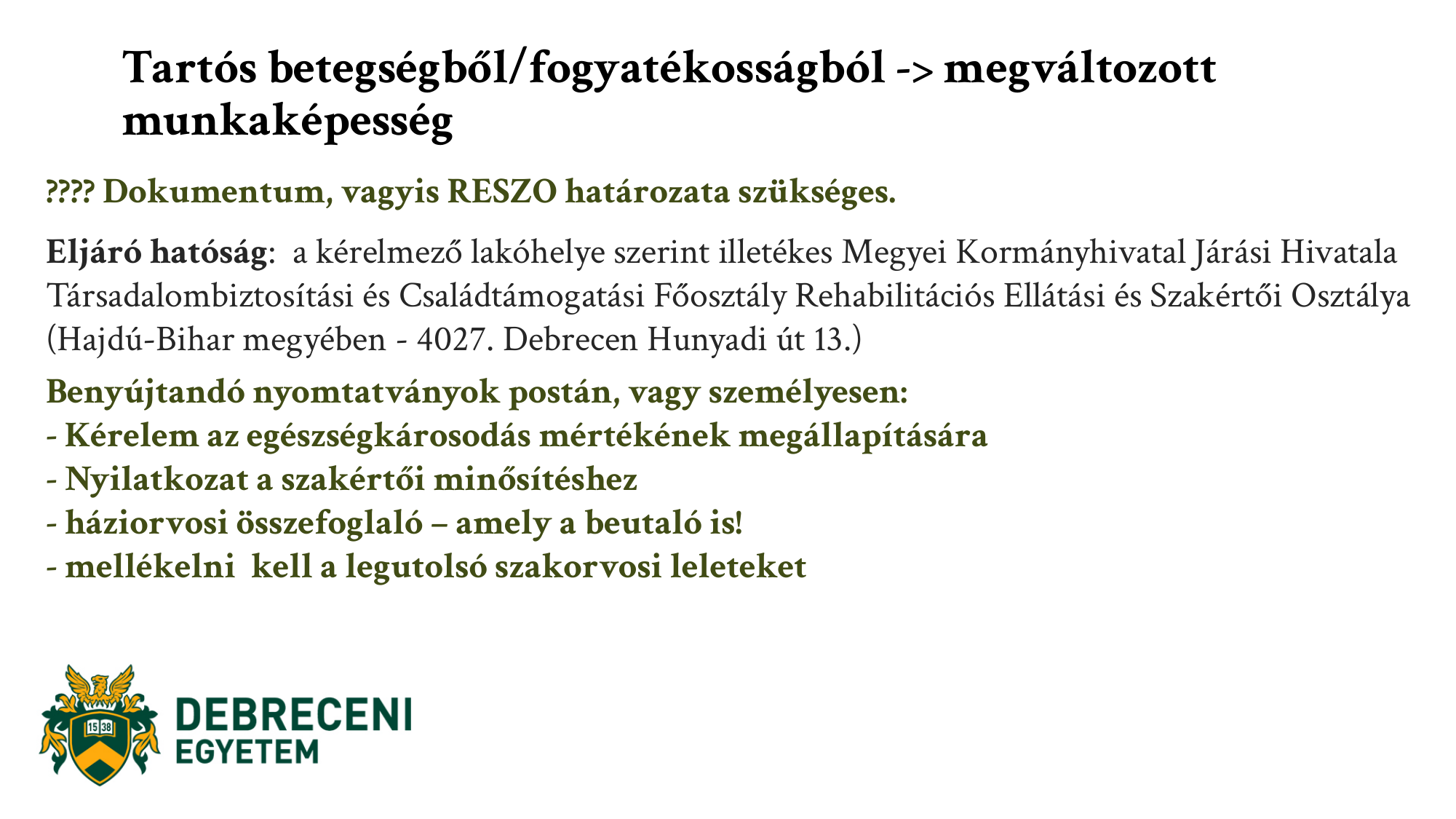

# Tartós betegségből/fogyatékosságból -> megváltozott munkaképesség
???? Dokumentum, vagyis RESZO határozata szükséges.
Eljáró hatóság:  a kérelmező lakóhelye szerint illetékes Megyei Kormányhivatal Járási Hivatala Társadalombiztosítási és Családtámogatási Főosztály Rehabilitációs Ellátási és Szakértői Osztálya (Hajdú-Bihar megyében - 4027. Debrecen Hunyadi út 13.)
Benyújtandó nyomtatványok postán, vagy személyesen:
- Kérelem az egészségkárosodás mértékének megállapítására
- Nyilatkozat a szakértői minősítéshez
- háziorvosi összefoglaló – amely a beutaló is!
- mellékelni  kell a legutolsó szakorvosi leleteket